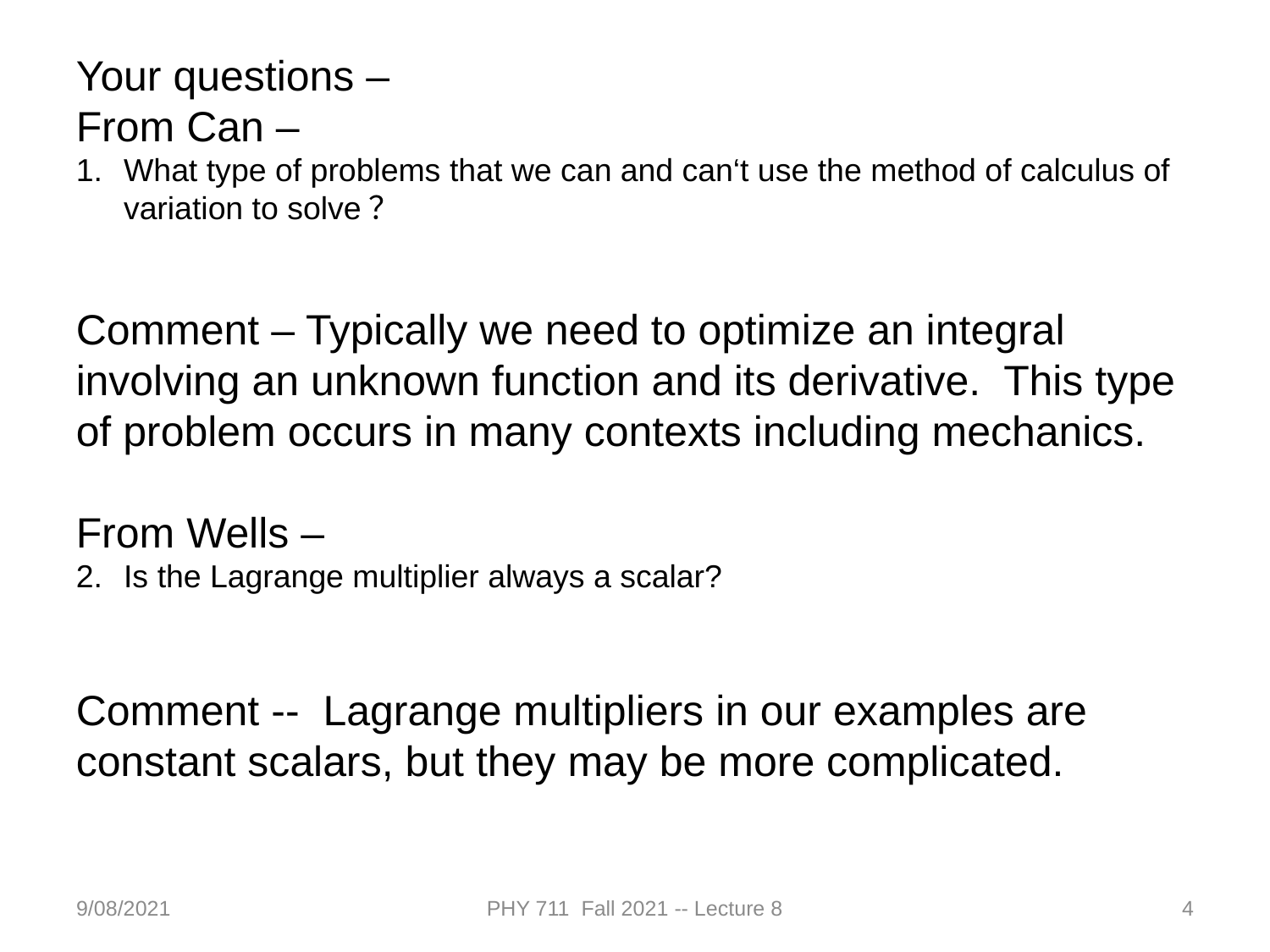

Your questions –
From Can –
What type of problems that we can and can‘t use the method of calculus of variation to solve？

Comment – Typically we need to optimize an integral involving an unknown function and its derivative.  This type of problem occurs in many contexts including mechanics.

From Wells –
Is the Lagrange multiplier always a scalar?

Comment --  Lagrange multipliers in our examples are constant scalars, but they may be more complicated.
9/08/2021
PHY 711  Fall 2021 -- Lecture 8
4